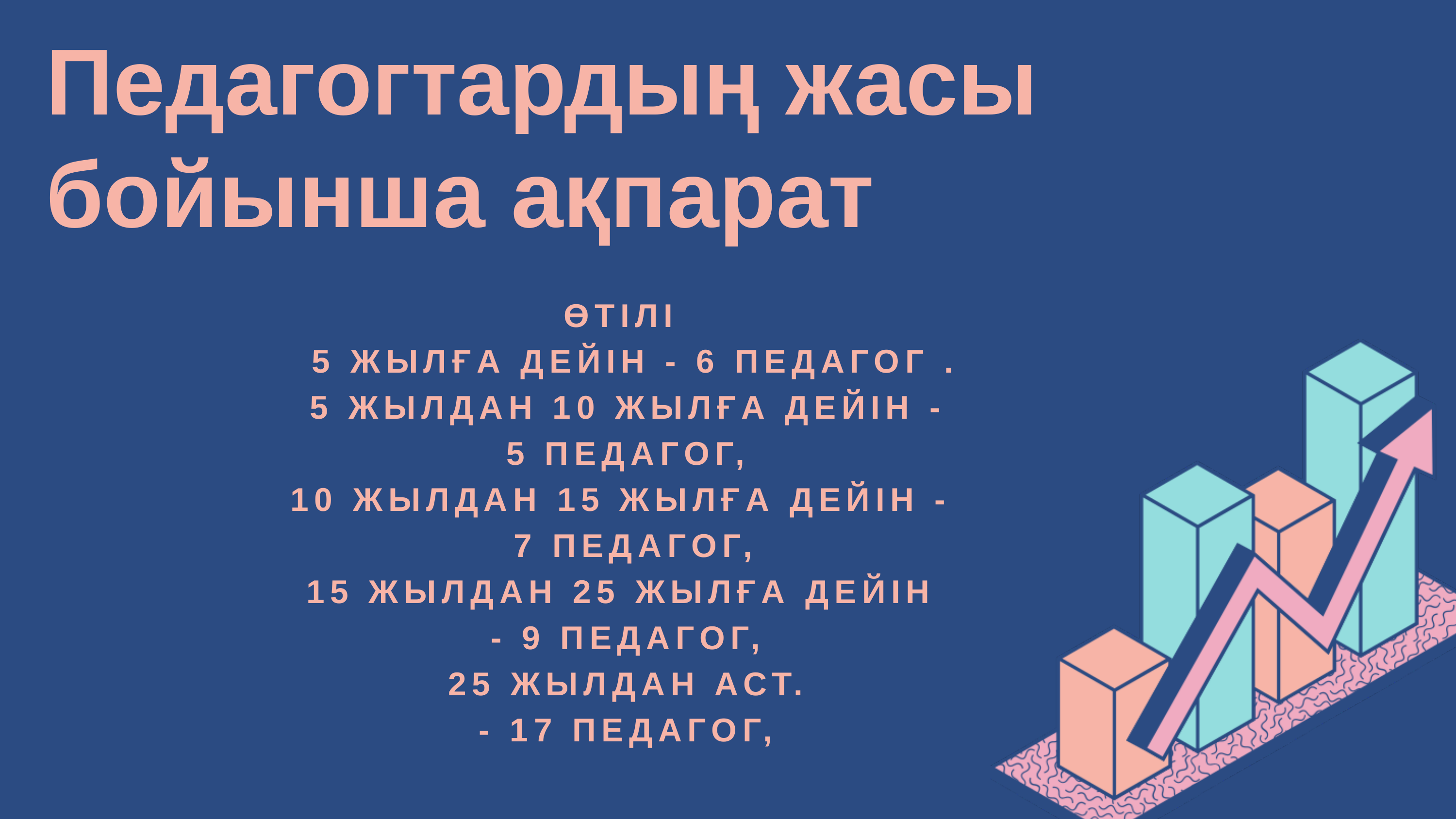

Педагогтардың жасы бойынша ақпарат

ӨТІЛІ
 5 ЖЫЛҒА ДЕЙІН - 6 ПЕДАГОГ .
 5 ЖЫЛДАН 10 ЖЫЛҒА ДЕЙІН -
5 ПЕДАГОГ,
10 ЖЫЛДАН 15 ЖЫЛҒА ДЕЙІН -
 7 ПЕДАГОГ,
15 ЖЫЛДАН 25 ЖЫЛҒА ДЕЙІН
- 9 ПЕДАГОГ,
25 ЖЫЛДАН АСТ.
- 17 ПЕДАГОГ,